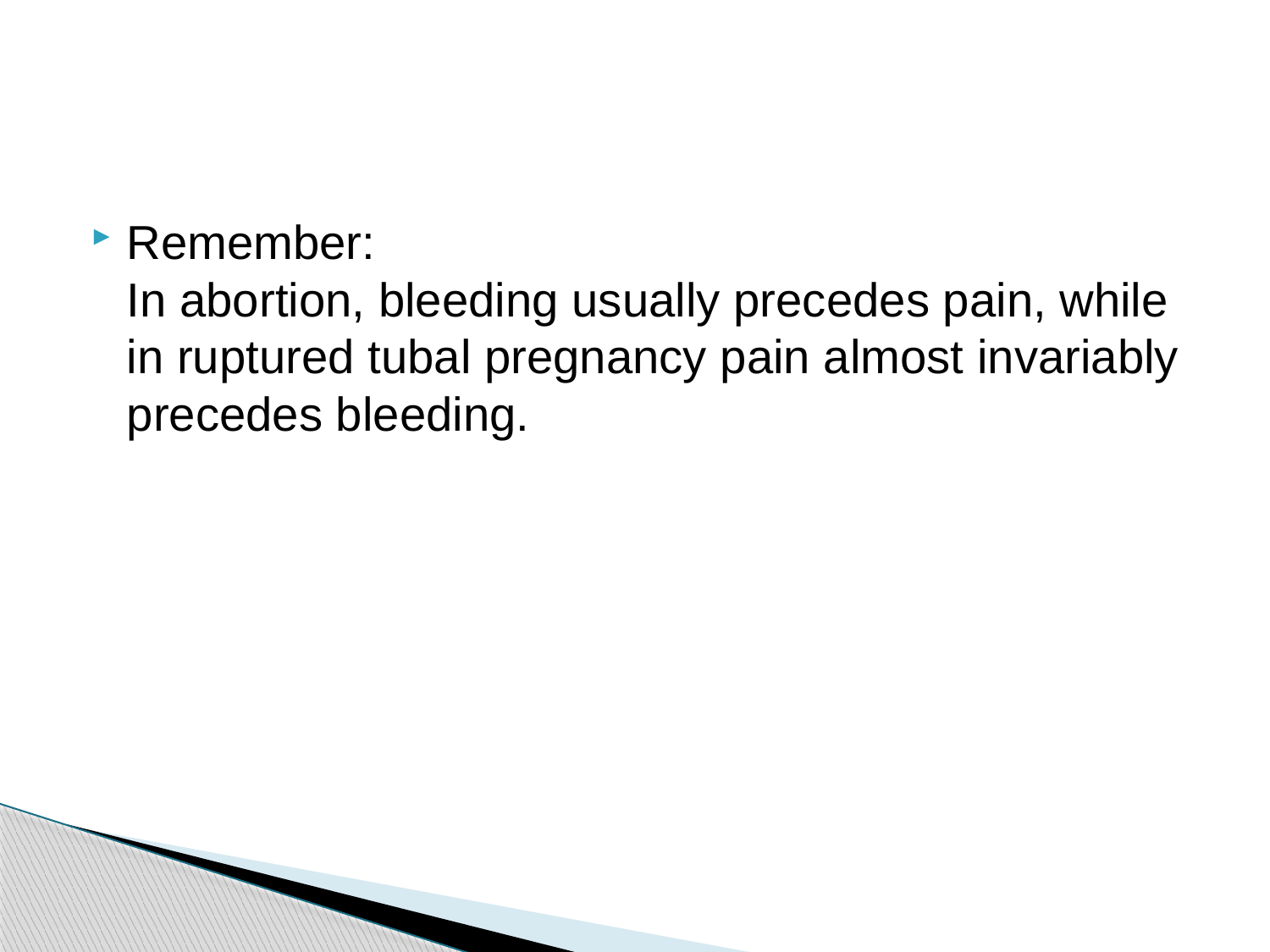

#
Remember: 
In abortion, bleeding usually precedes pain, while in ruptured tubal pregnancy pain almost invariably precedes bleeding.

148